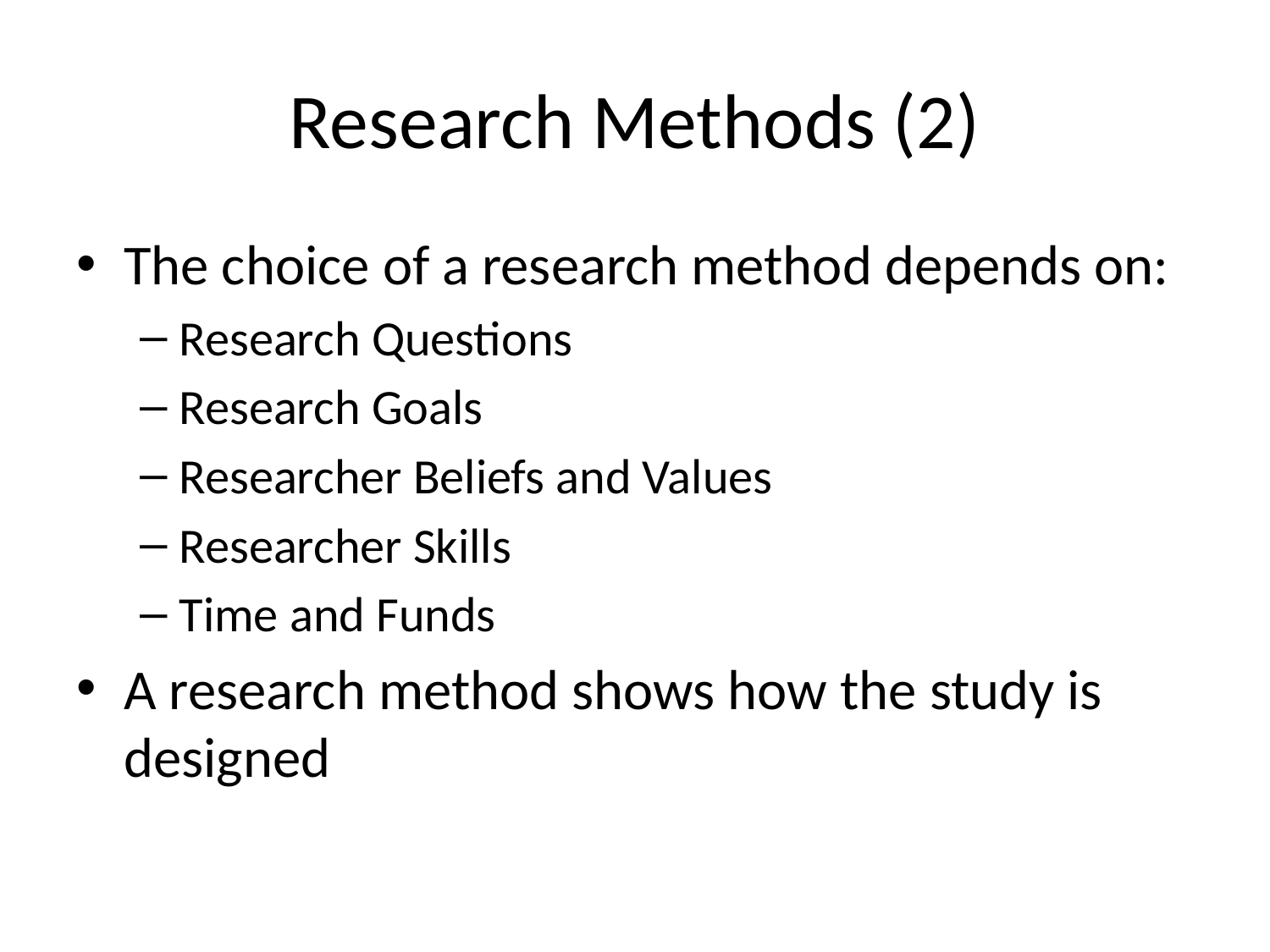

# Research Methods (2)
The choice of a research method depends on:
Research Questions
Research Goals
Researcher Beliefs and Values
Researcher Skills
Time and Funds
A research method shows how the study is designed